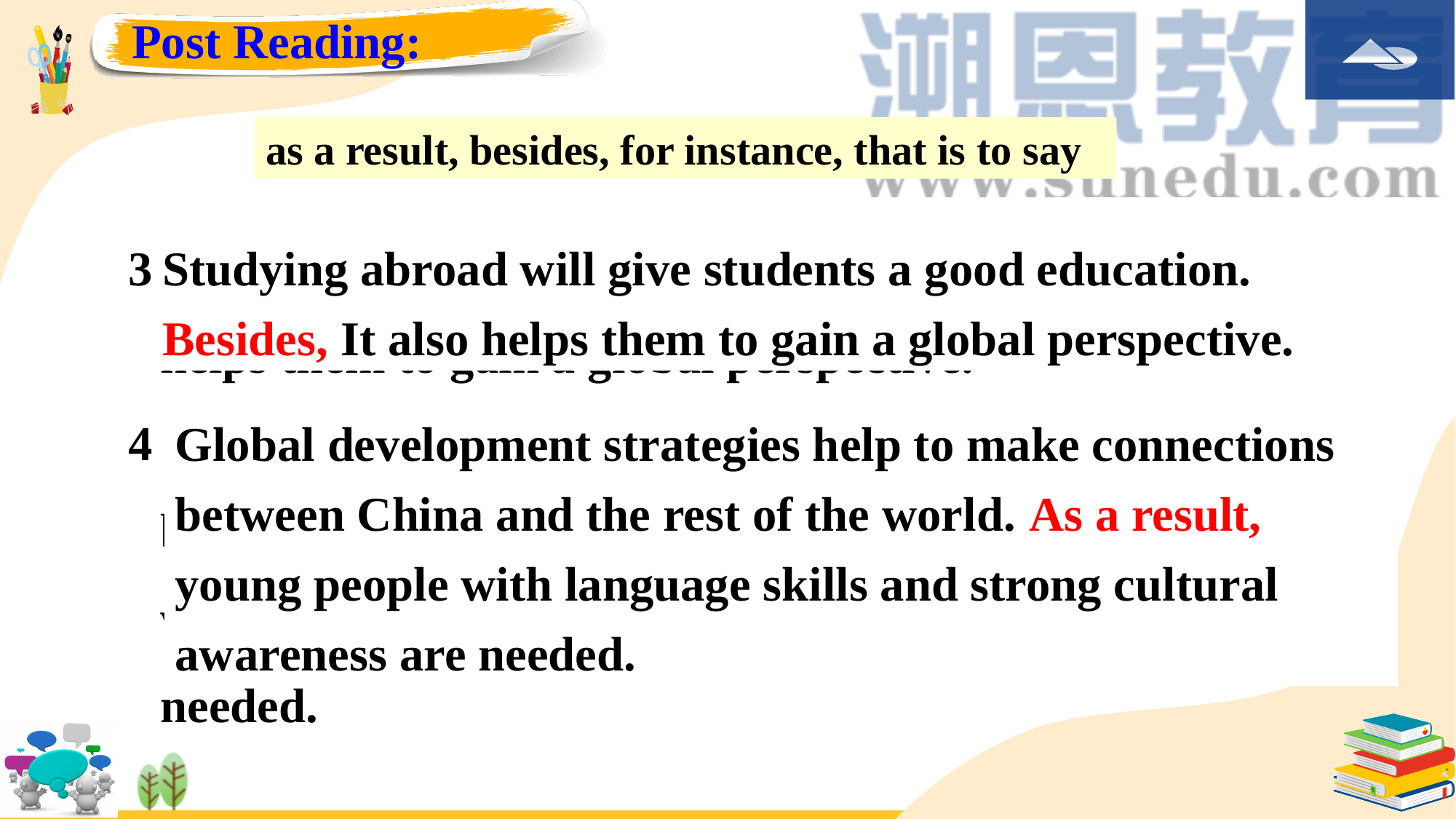

Post Reading:
as a result, besides, for instance, that is to say
3 Studying abroad will give students a good education. It also helps them to gain a global perspective.
4 Global development strategies help to make connections between China and the rest of the world. Young people with language skills and strong cultural awareness are needed.
Studying abroad will give students a good education. Besides, It also helps them to gain a global perspective.
Global development strategies help to make connections between China and the rest of the world. As a result, young people with language skills and strong cultural awareness are needed.